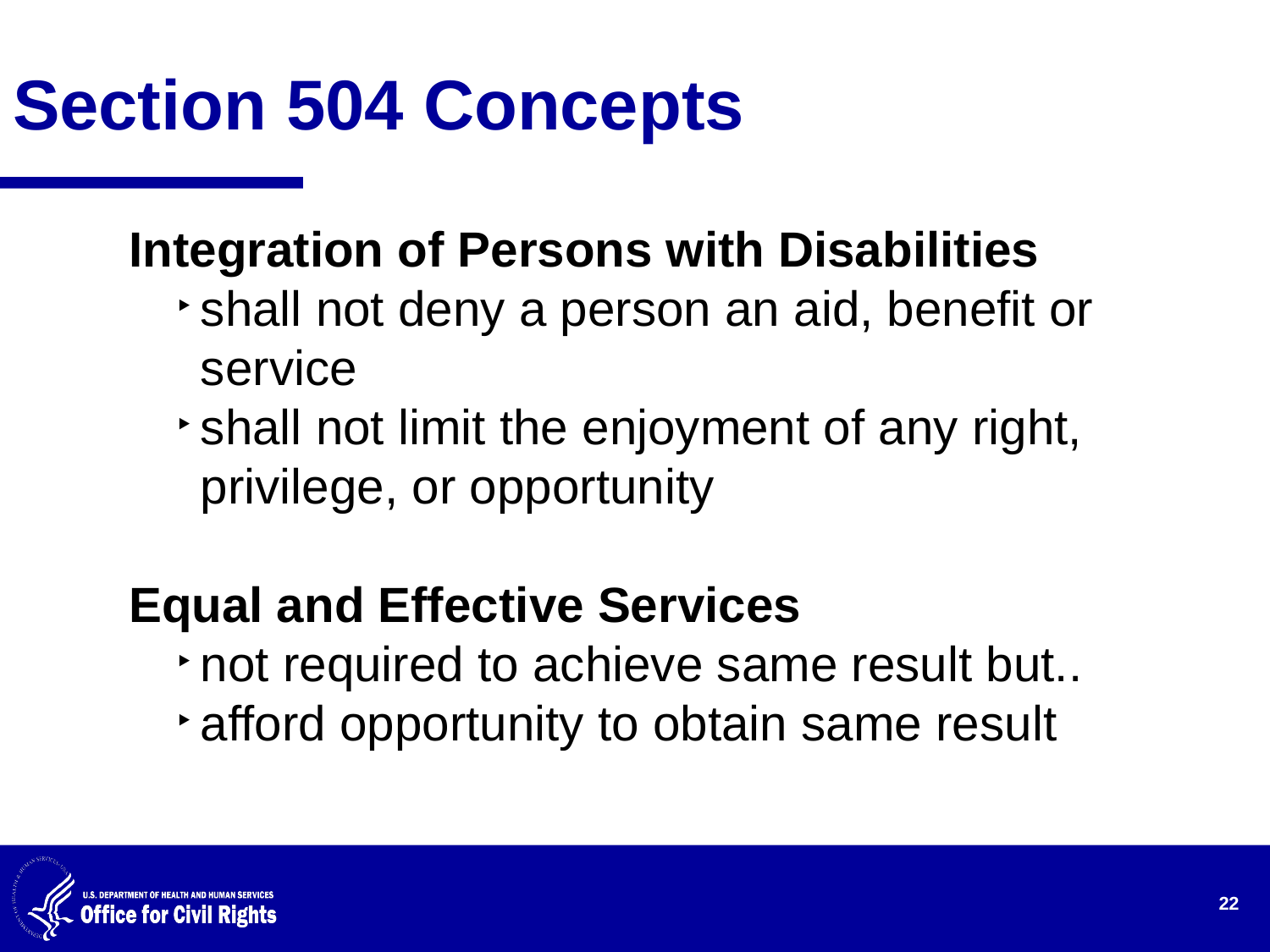

# Section 504 Concepts
Integration of Persons with Disabilities
shall not deny a person an aid, benefit or service
shall not limit the enjoyment of any right, privilege, or opportunity

Equal and Effective Services
not required to achieve same result but..
afford opportunity to obtain same result